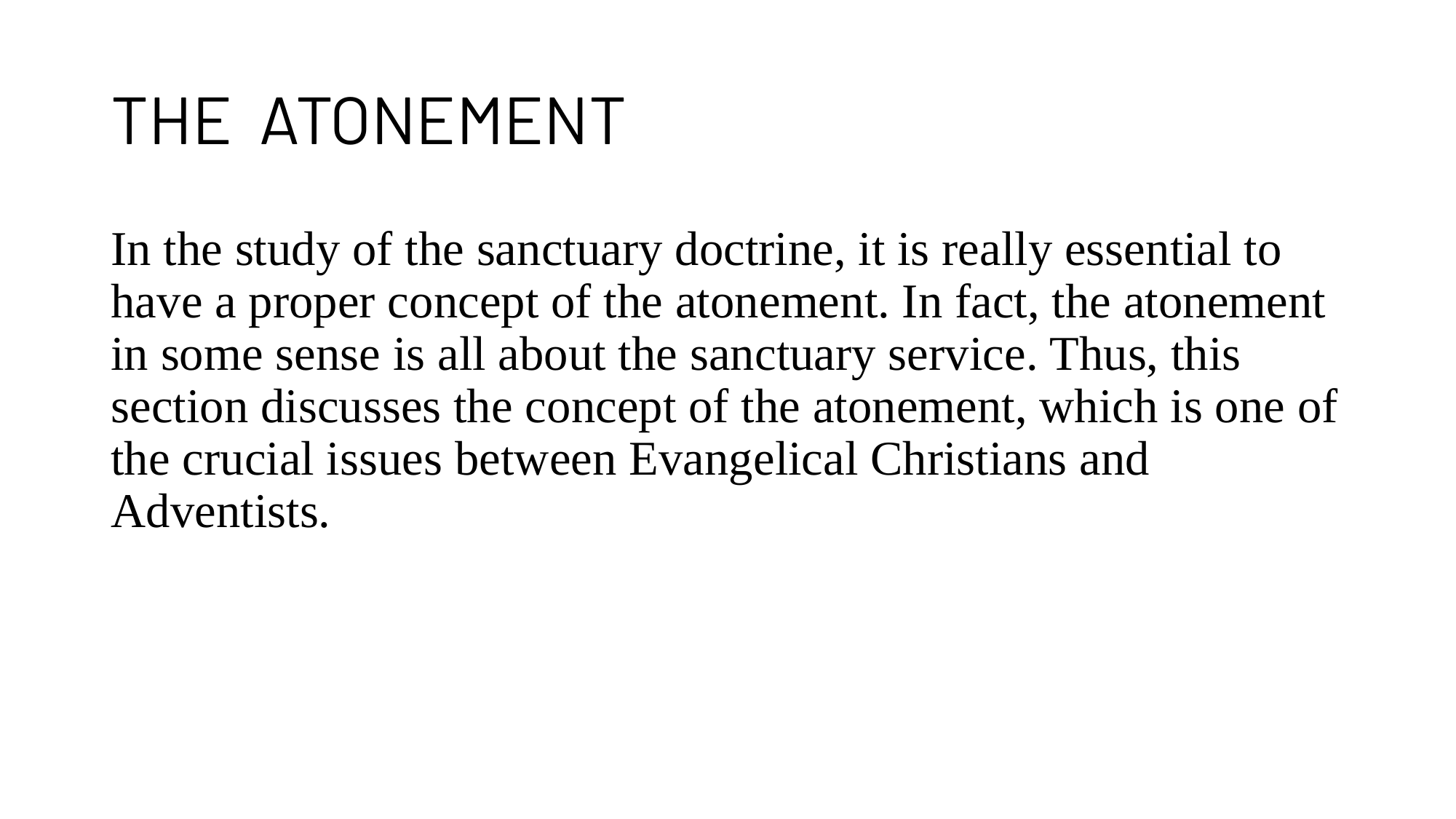

# THE  ATONEMENT
In the study of the sanctuary doctrine, it is really essential to have a proper concept of the atonement. In fact, the atonement in some sense is all about the sanctuary service. Thus, this section discusses the concept of the atonement, which is one of the crucial issues between Evangelical Christians and Adventists.